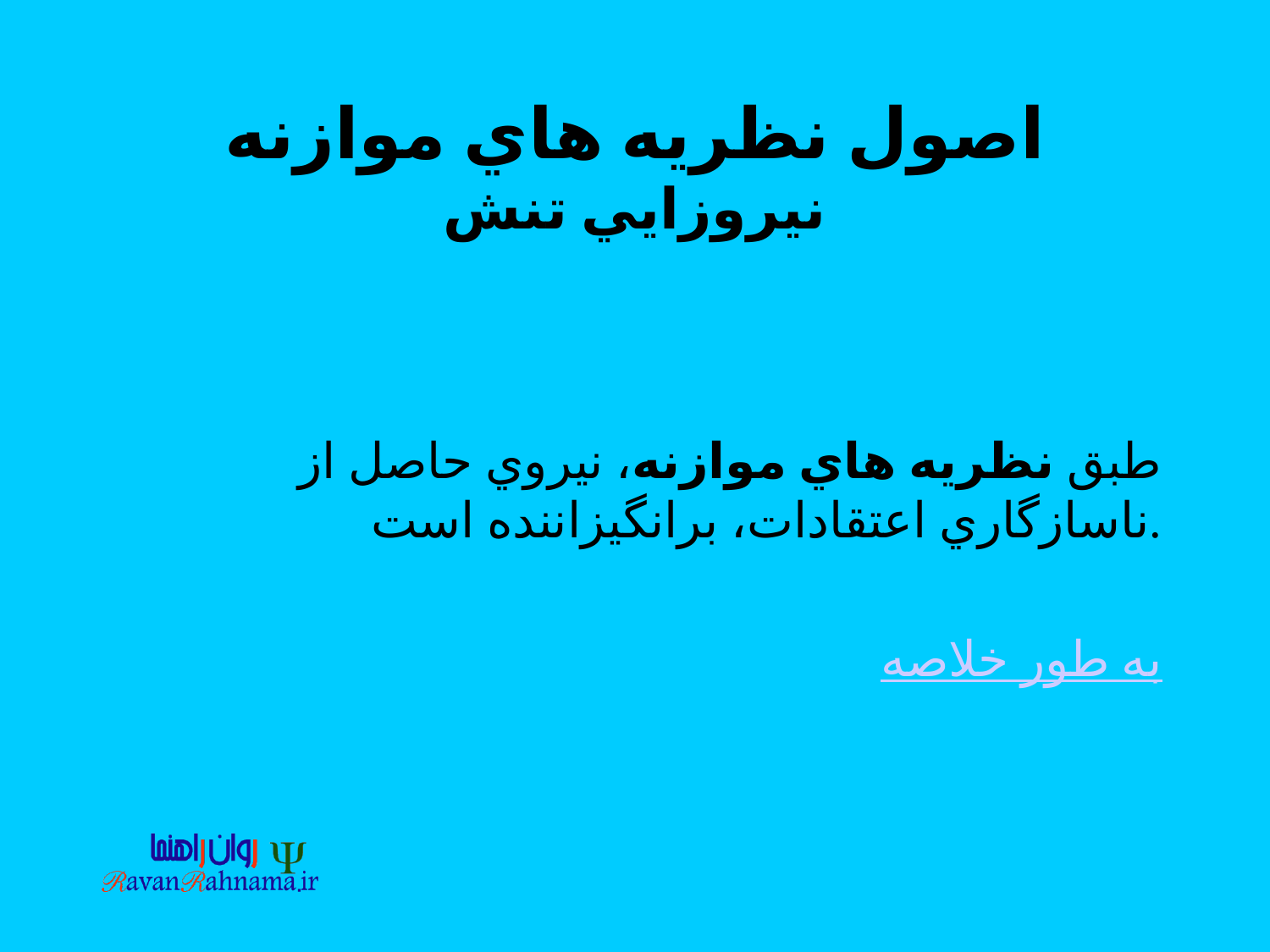

# اصول نظريه هاي موازنه نيروزايي تنش
طبق نظريه هاي موازنه، نيروي حاصل از ناسازگاري اعتقادات، برانگيزاننده است.

به طور خلاصه